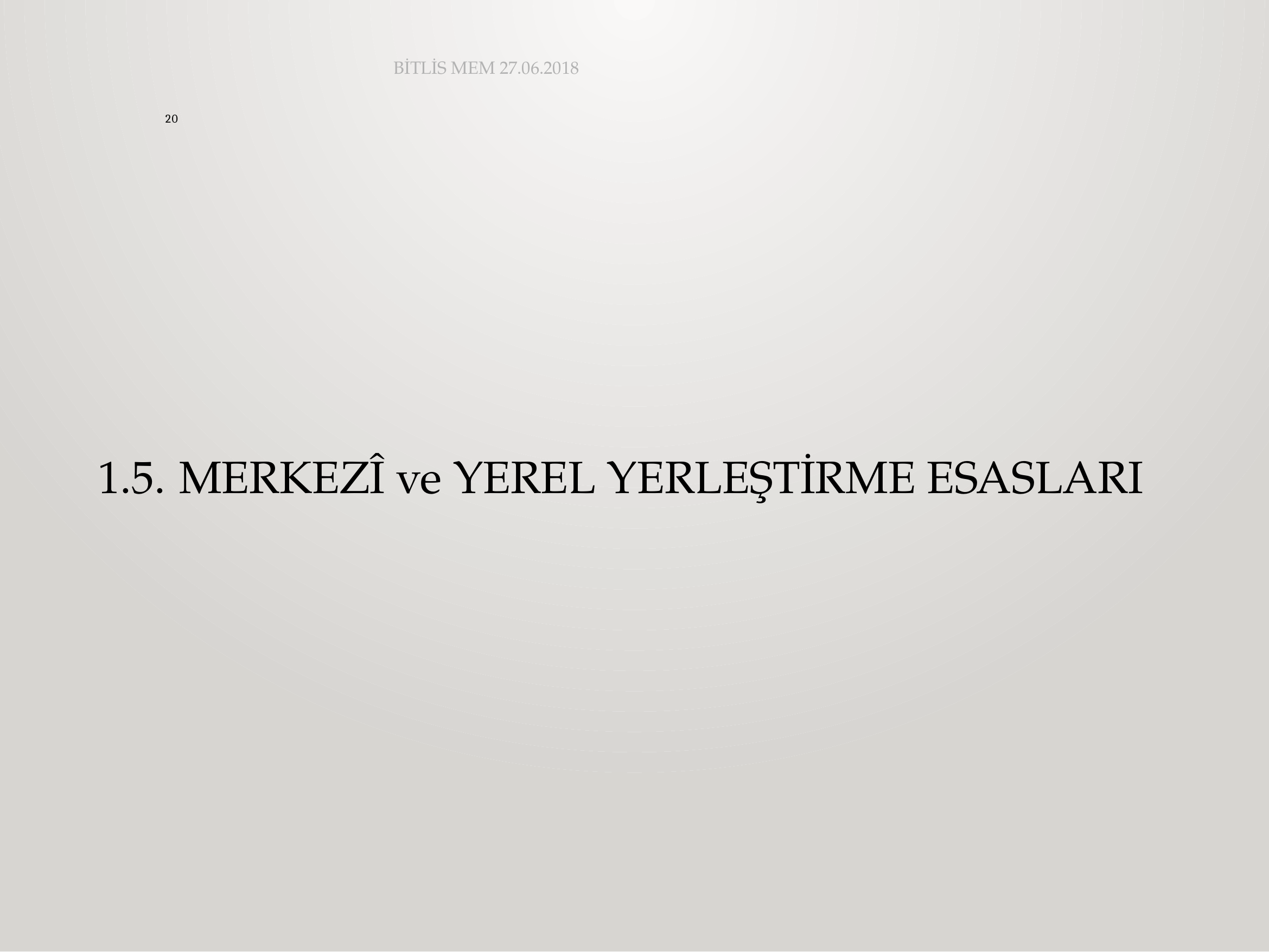

BİTLİS MEM 27.06.2018
20
1.5.	MERKEZÎ ve YEREL YERLEŞTİRME ESASLARI